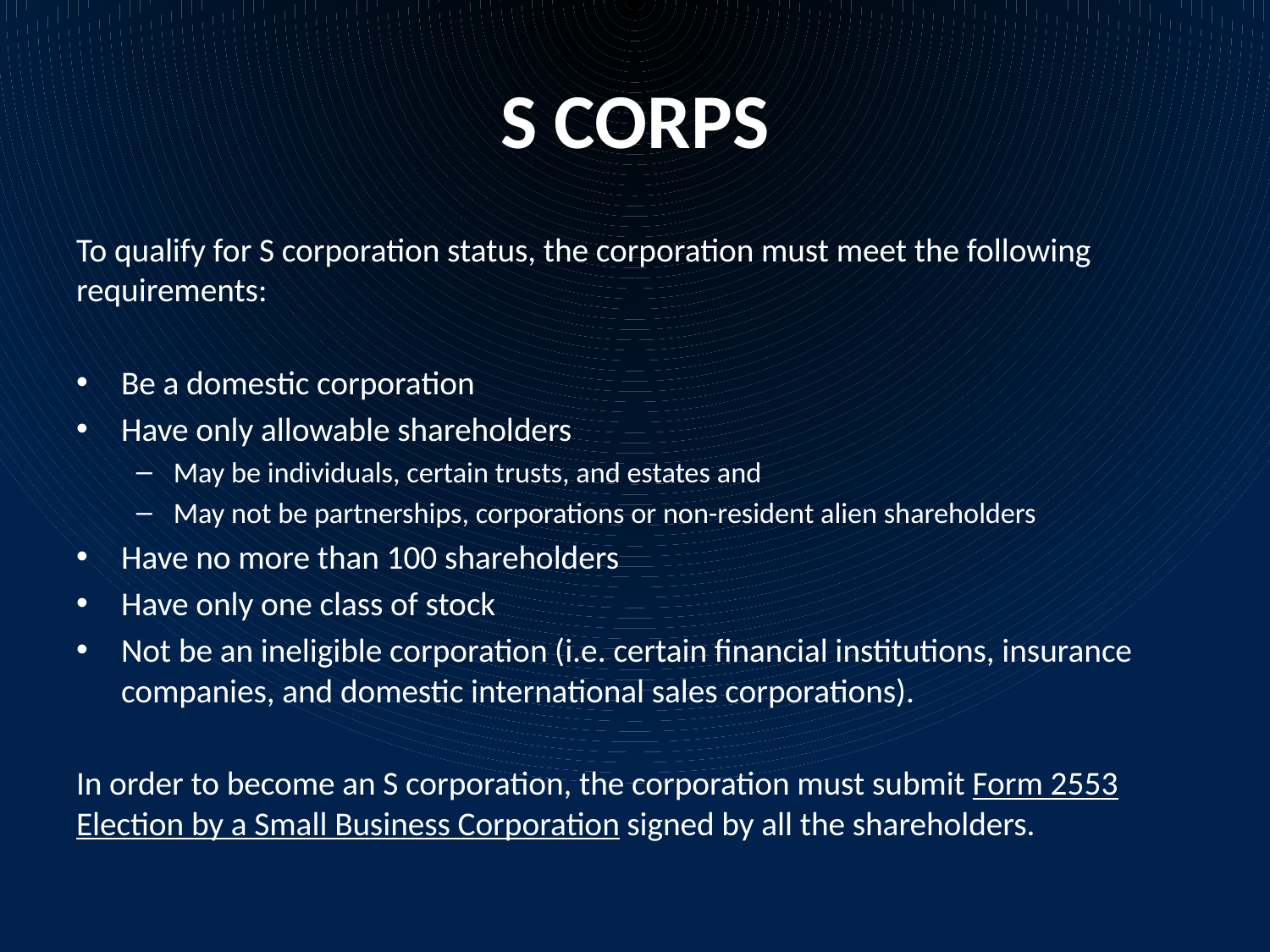

# S CORPS
To qualify for S corporation status, the corporation must meet the following requirements:

Be a domestic corporation
Have only allowable shareholders
May be individuals, certain trusts, and estates and
May not be partnerships, corporations or non-resident alien shareholders
Have no more than 100 shareholders
Have only one class of stock
Not be an ineligible corporation (i.e. certain financial institutions, insurance companies, and domestic international sales corporations).

In order to become an S corporation, the corporation must submit Form 2553 Election by a Small Business Corporation signed by all the shareholders.